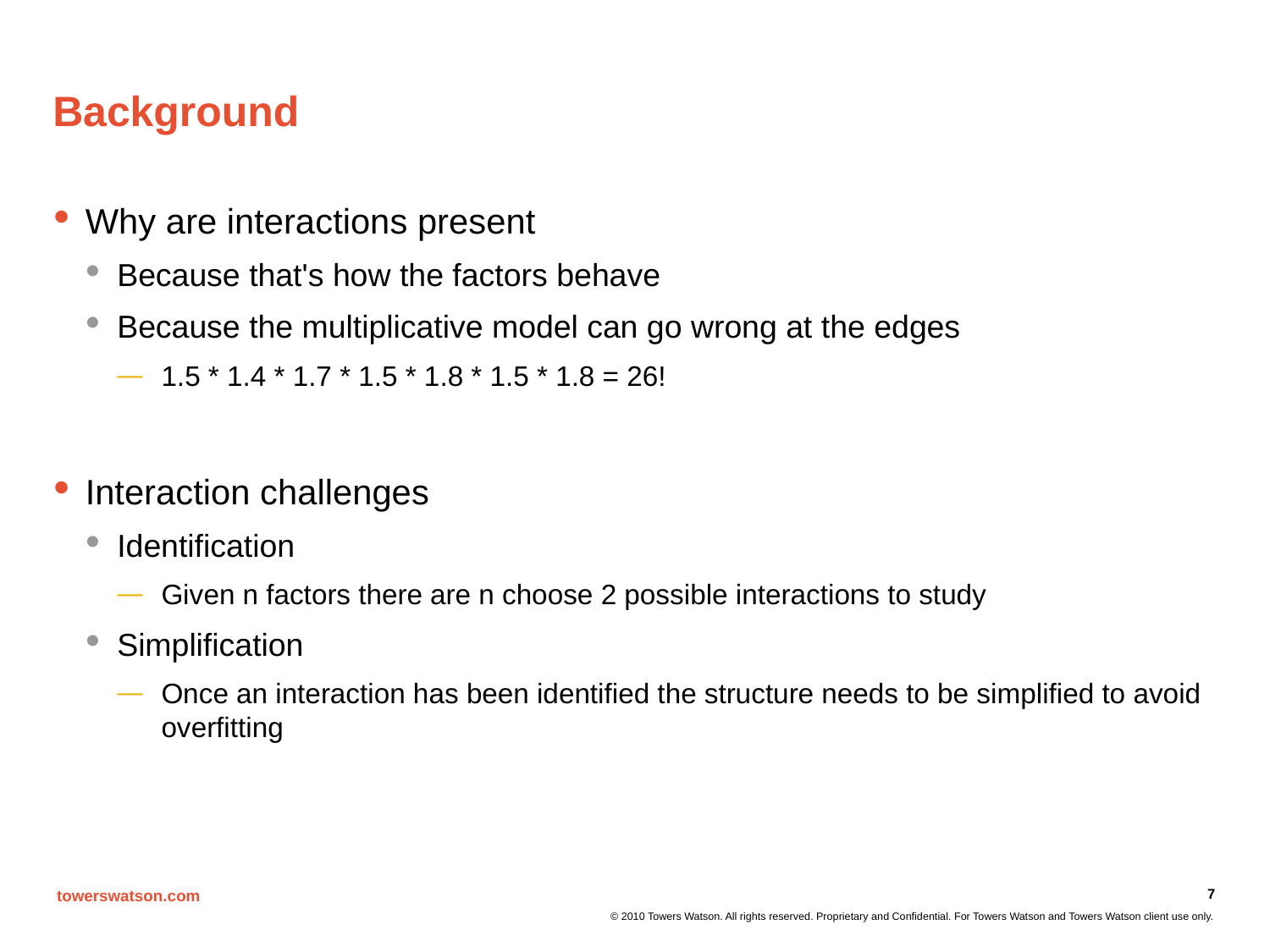

# Background
Why are interactions present
Because that's how the factors behave
Because the multiplicative model can go wrong at the edges
1.5 * 1.4 * 1.7 * 1.5 * 1.8 * 1.5 * 1.8 = 26!

Interaction challenges
Identification
Given n factors there are n choose 2 possible interactions to study
Simplification
Once an interaction has been identified the structure needs to be simplified to avoid overfitting

7